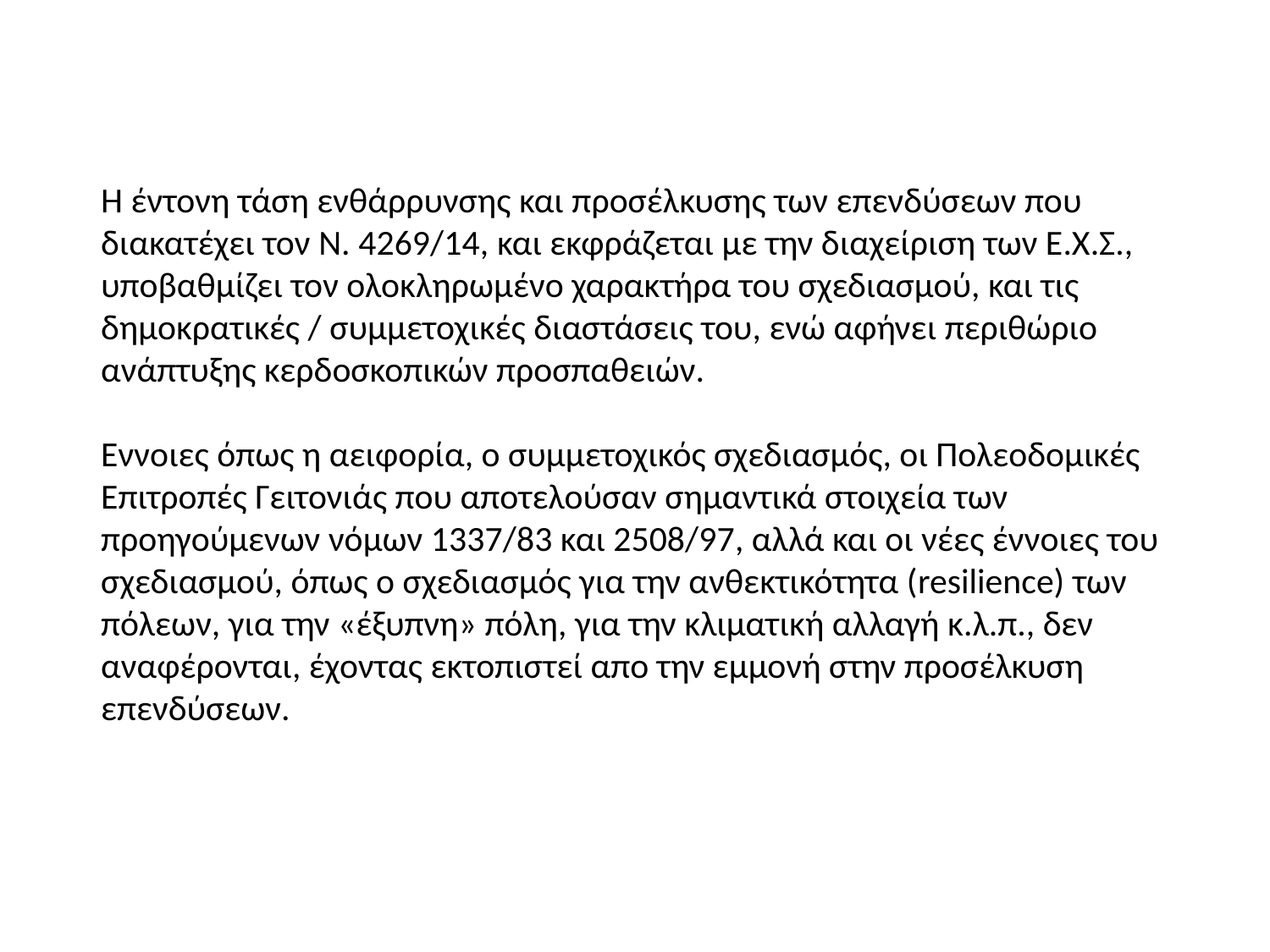

# Η έντονη τάση ενθάρρυνσης και προσέλκυσης των επενδύσεων που διακατέχει τον Ν. 4269/14, και εκφράζεται με την διαχείριση των Ε.Χ.Σ., υποβαθμίζει τον ολοκληρωμένο χαρακτήρα του σχεδιασμού, και τις δημοκρατικές / συμμετοχικές διαστάσεις του, ενώ αφήνει περιθώριο ανάπτυξης κερδοσκοπικών προσπαθειών. Εννοιες όπως η αειφορία, ο συμμετοχικός σχεδιασμός, οι Πολεοδομικές Επιτροπές Γειτονιάς που αποτελούσαν σημαντικά στοιχεία των προηγούμενων νόμων 1337/83 και 2508/97, αλλά και οι νέες έννοιες του σχεδιασμού, όπως ο σχεδιασμός για την ανθεκτικότητα (resilience) των πόλεων, για την «έξυπνη» πόλη, για την κλιματική αλλαγή κ.λ.π., δεν αναφέρονται, έχοντας εκτοπιστεί απο την εμμονή στην προσέλκυση επενδύσεων.